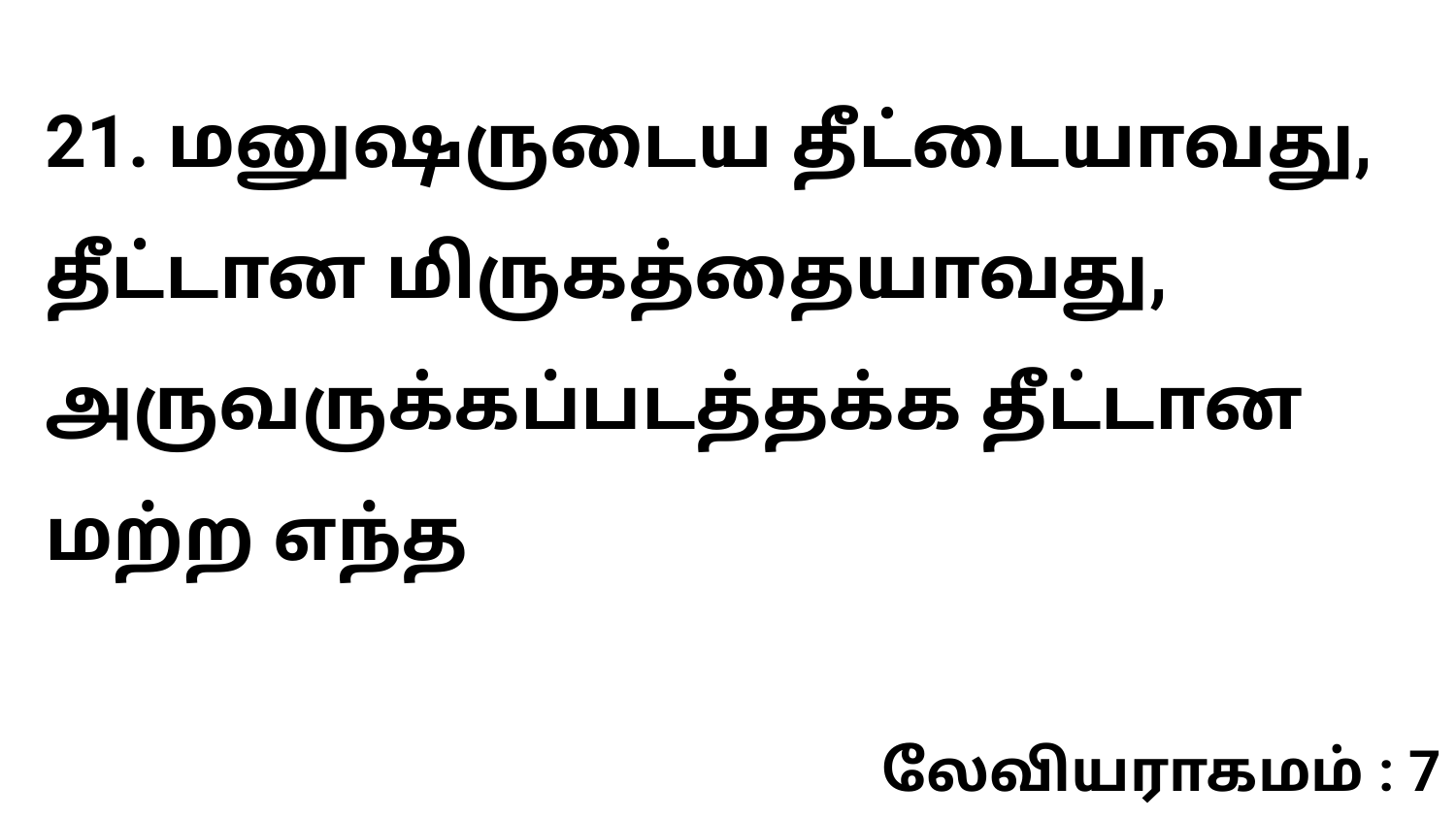

21. மனுஷருடைய தீட்டையாவது, தீட்டான மிருகத்தையாவது, அருவருக்கப்படத்தக்க தீட்டான மற்ற எந்த
லேவியராகமம் : 7